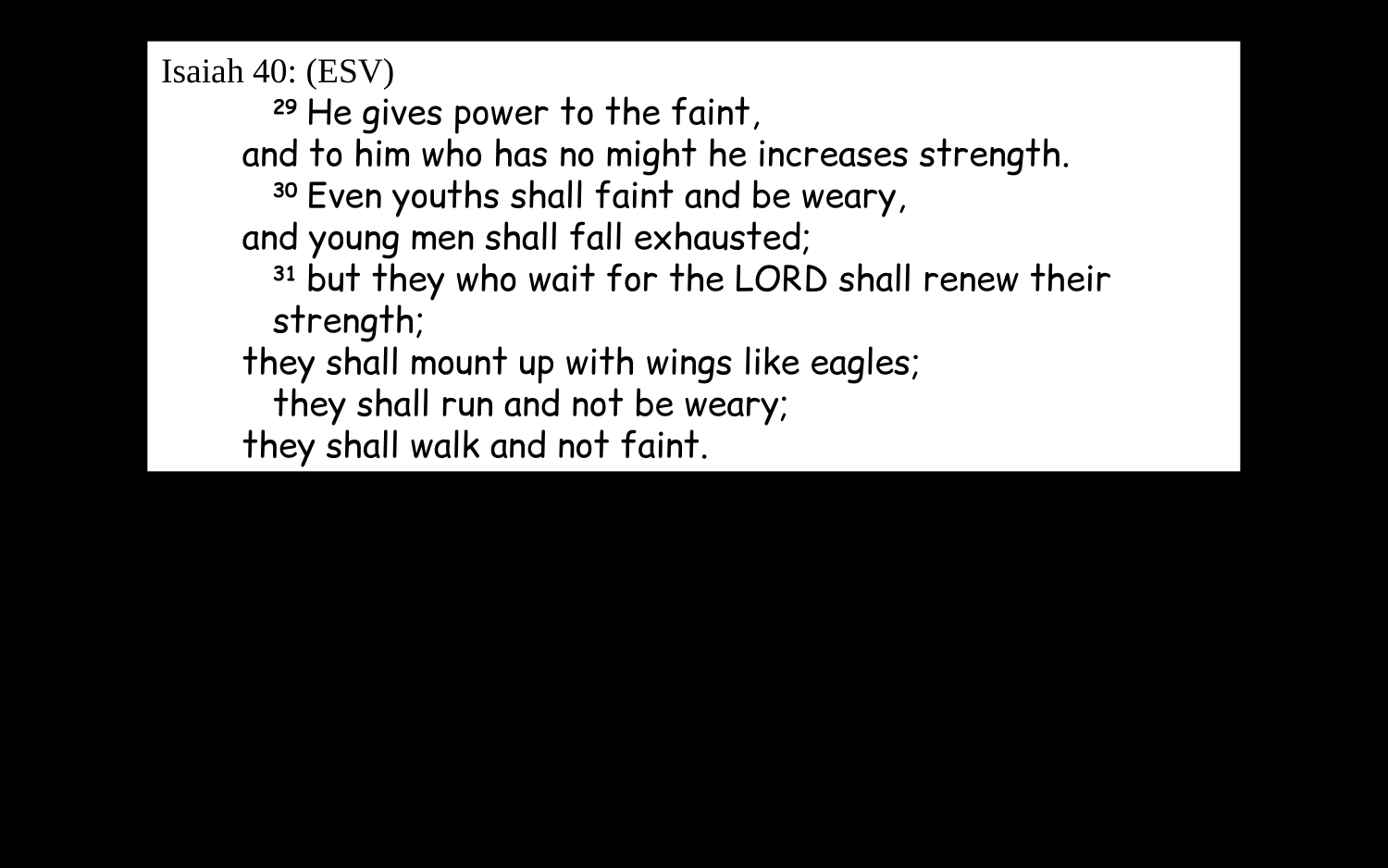

Isaiah 40: (ESV)
	29 He gives power to the faint,
and to him who has no might he increases strength.
	30 Even youths shall faint and be weary,
and young men shall fall exhausted;
	31 but they who wait for the LORD shall renew their strength;
they shall mount up with wings like eagles;
	they shall run and not be weary;
they shall walk and not faint.